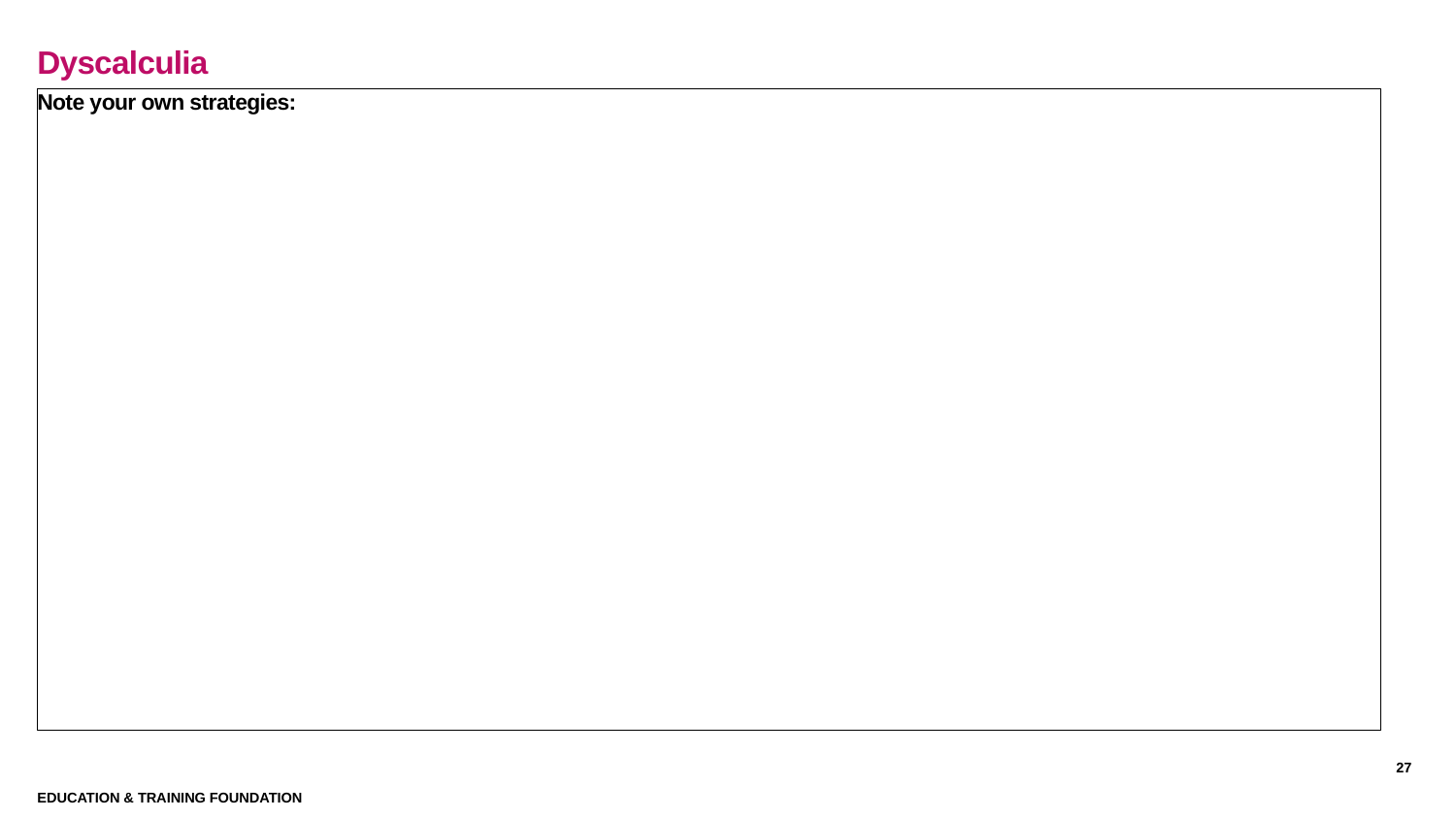

# Dyscalculia Notes
Note your own strategies:

27
Education & Training Foundation